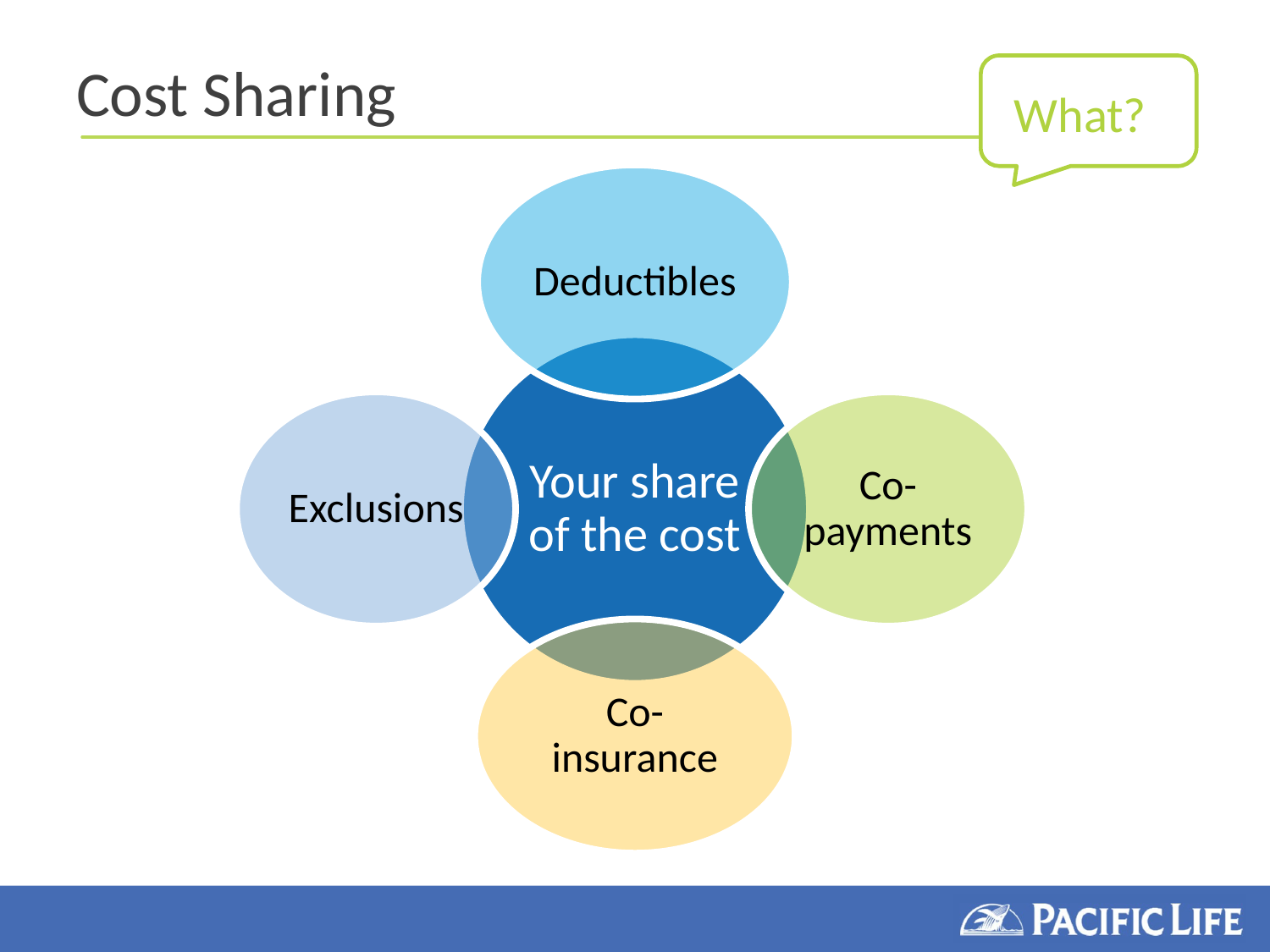

# Cost Sharing

What?

Your share of the cost
Deductibles
Co-payments
Co-insurance
Exclusions